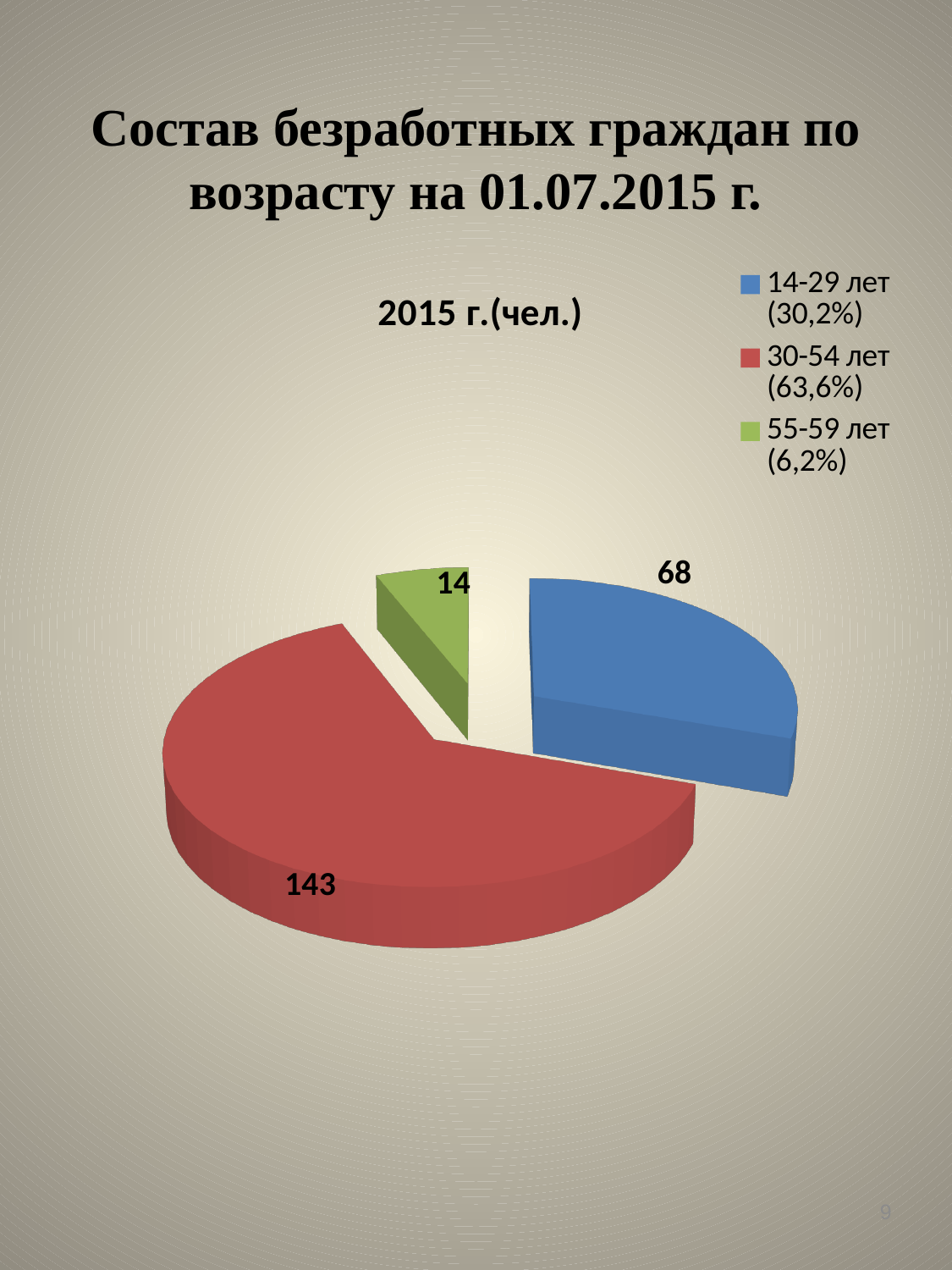

# Состав безработных граждан по возрасту на 01.07.2015 г.

[unsupported chart]

9